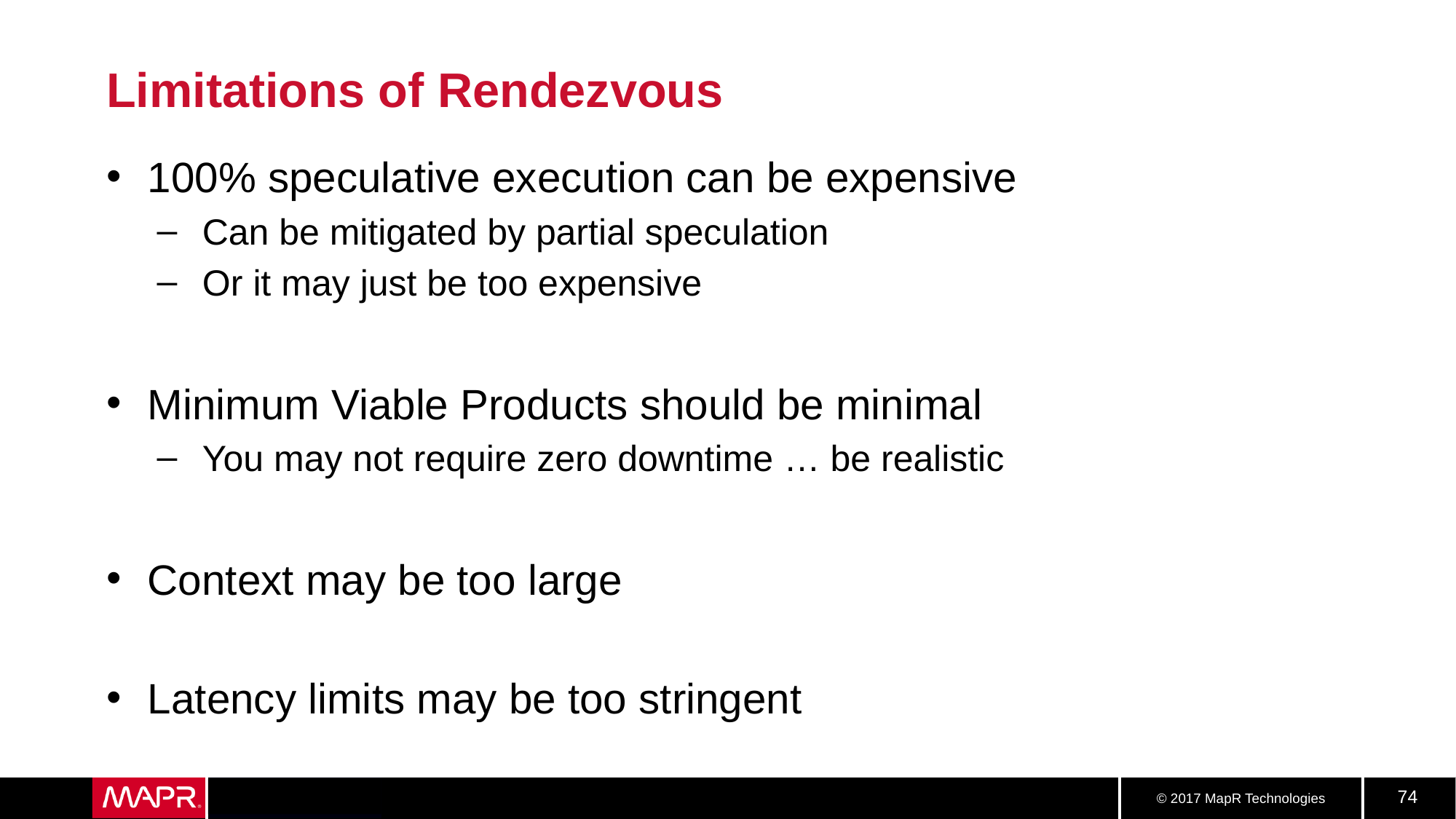

# Limitations of Rendezvous
100% speculative execution can be expensive
Can be mitigated by partial speculation
Or it may just be too expensive

Minimum Viable Products should be minimal
You may not require zero downtime … be realistic

Context may be too large

Latency limits may be too stringent